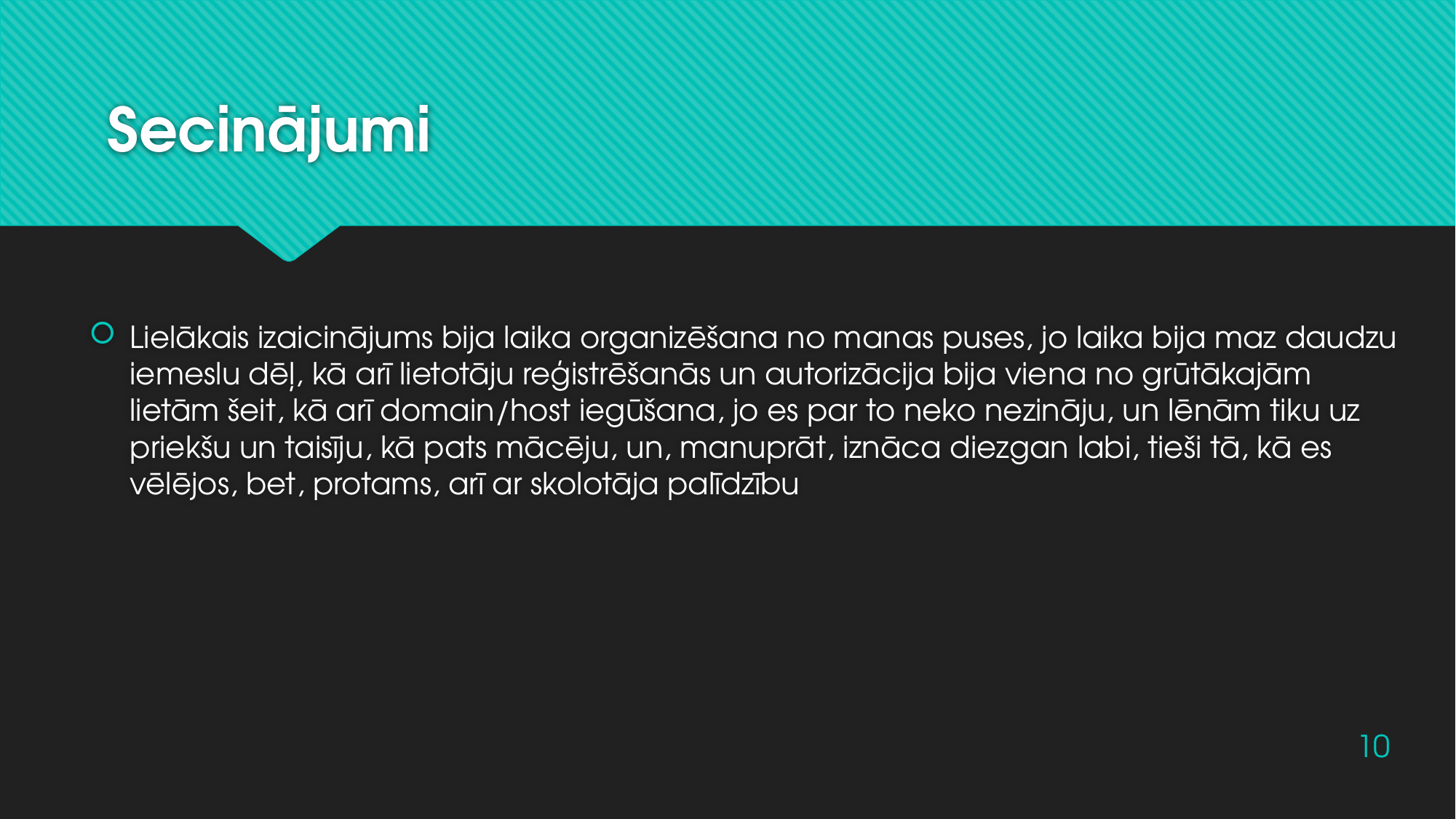

# Secinājumi
Lielākais izaicinājums bija laika organizēšana no manas puses, jo laika bija maz daudzu iemeslu dēļ, kā arī lietotāju reģistrēšanās un autorizācija bija viena no grūtākajām lietām šeit, kā arī domain/host iegūšana, jo es par to neko nezināju, un lēnām tiku uz priekšu un taisīju, kā pats mācēju, un, manuprāt, iznāca diezgan labi, tieši tā, kā es vēlējos, bet, protams, arī ar skolotāja palīdzību
10